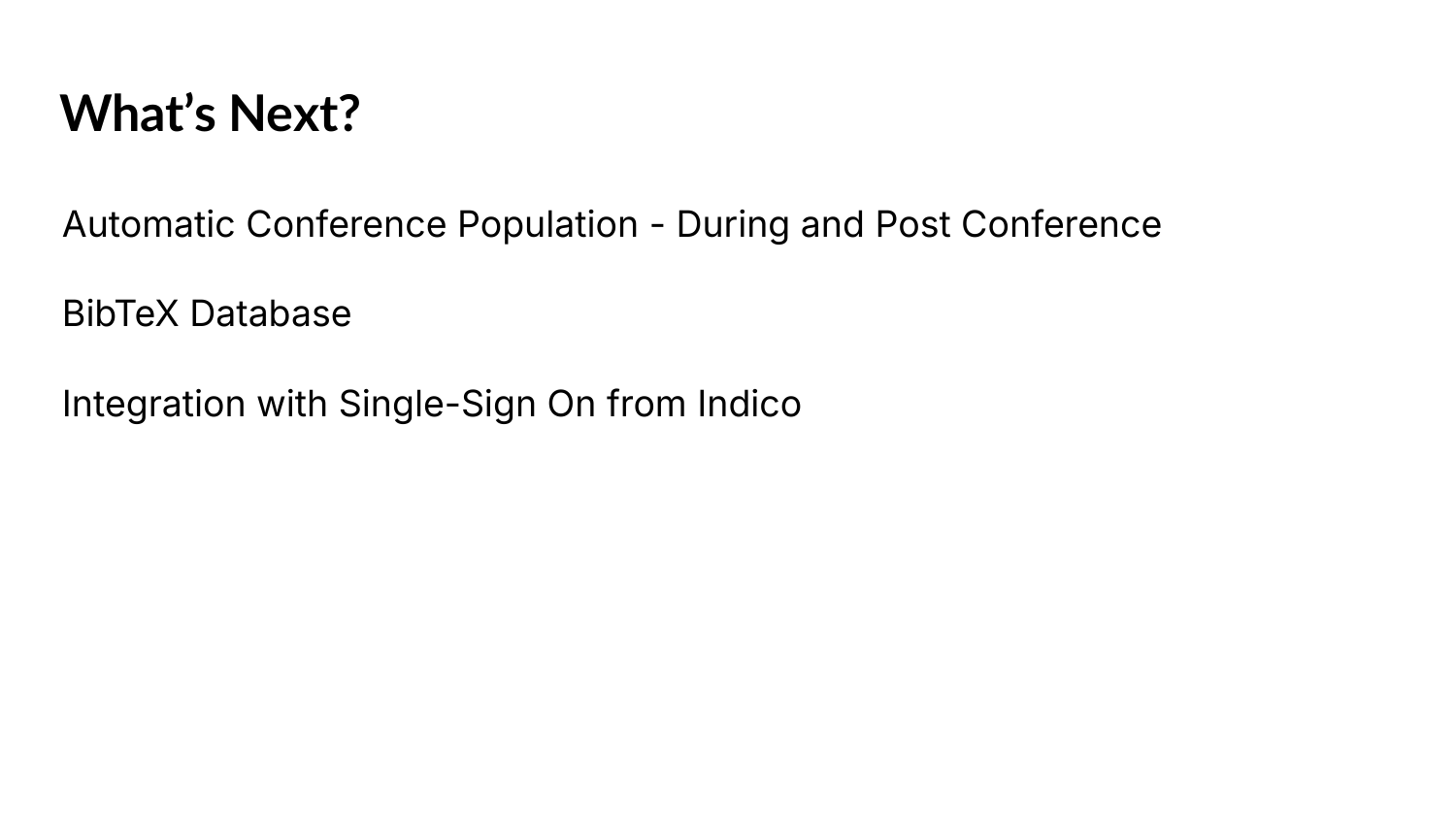

# What’s Next?
Automatic Conference Population - During and Post Conference
BibTeX Database
Integration with Single-Sign On from Indico